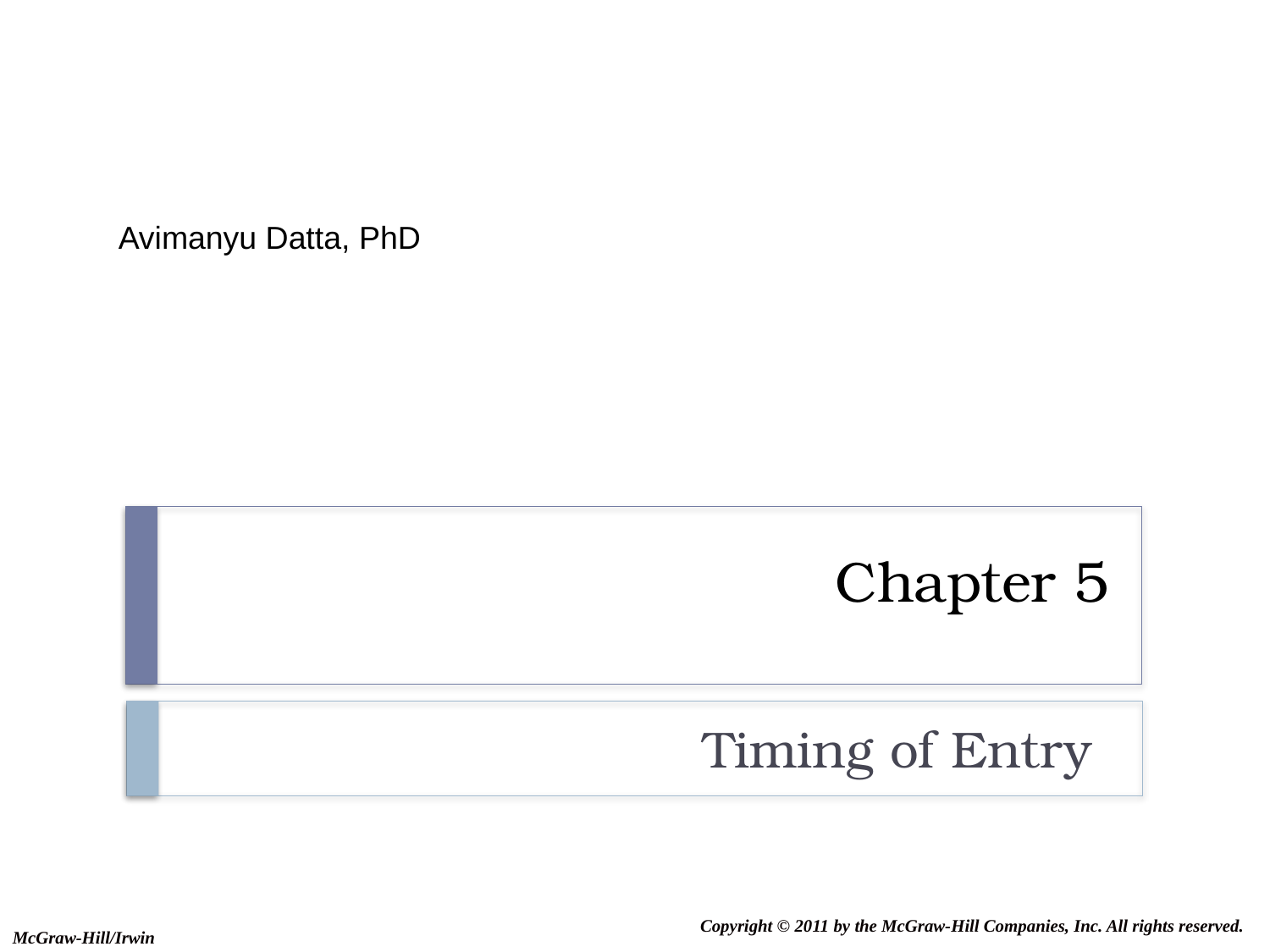

Avimanyu Datta, PhD
# Chapter 5
Timing of Entry